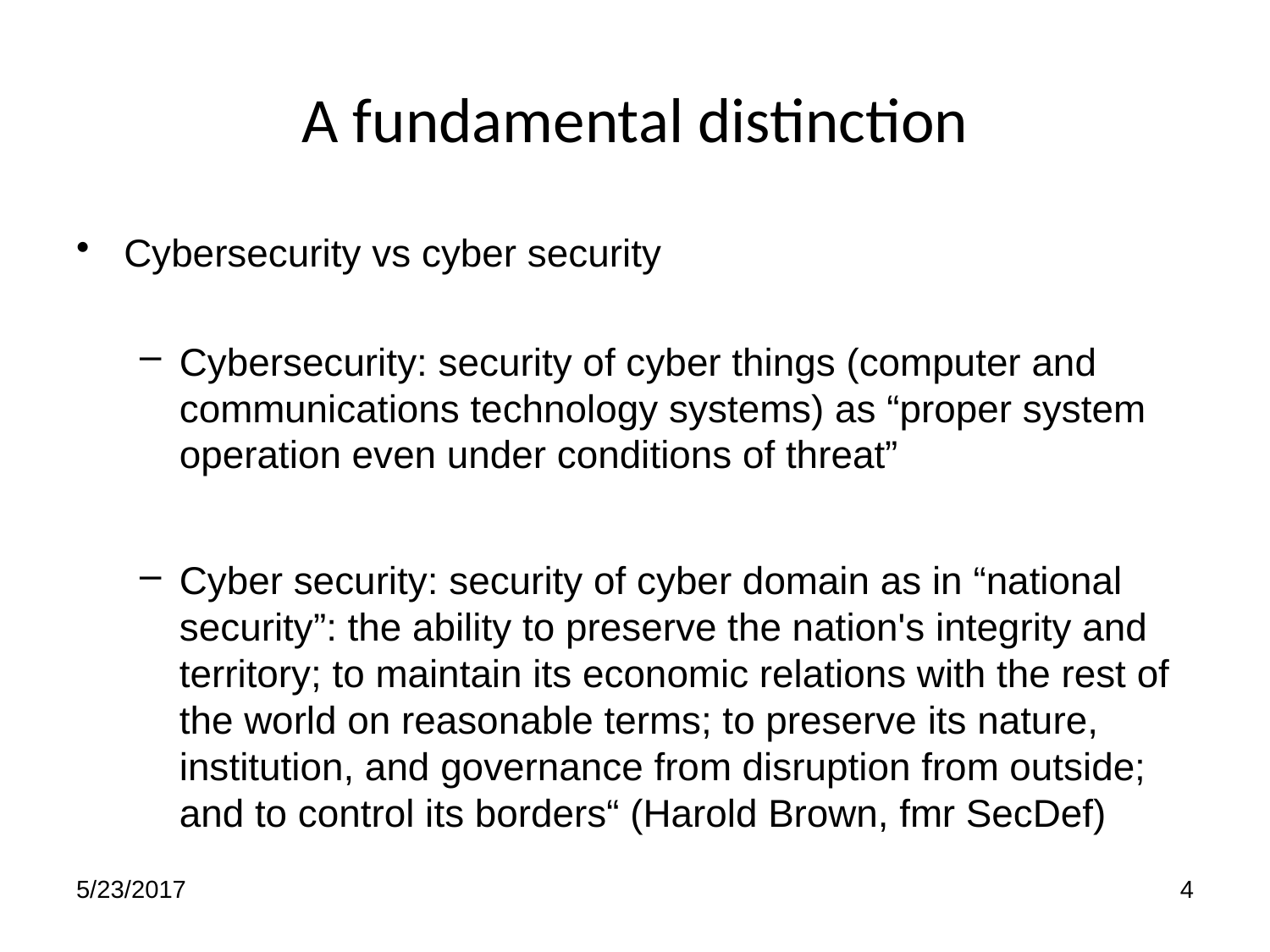

# A fundamental distinction
Cybersecurity vs cyber security

Cybersecurity: security of cyber things (computer and communications technology systems) as “proper system operation even under conditions of threat”

Cyber security: security of cyber domain as in “national security”: the ability to preserve the nation's integrity and territory; to maintain its economic relations with the rest of the world on reasonable terms; to preserve its nature, institution, and governance from disruption from outside; and to control its borders“ (Harold Brown, fmr SecDef)

5/23/2017
4